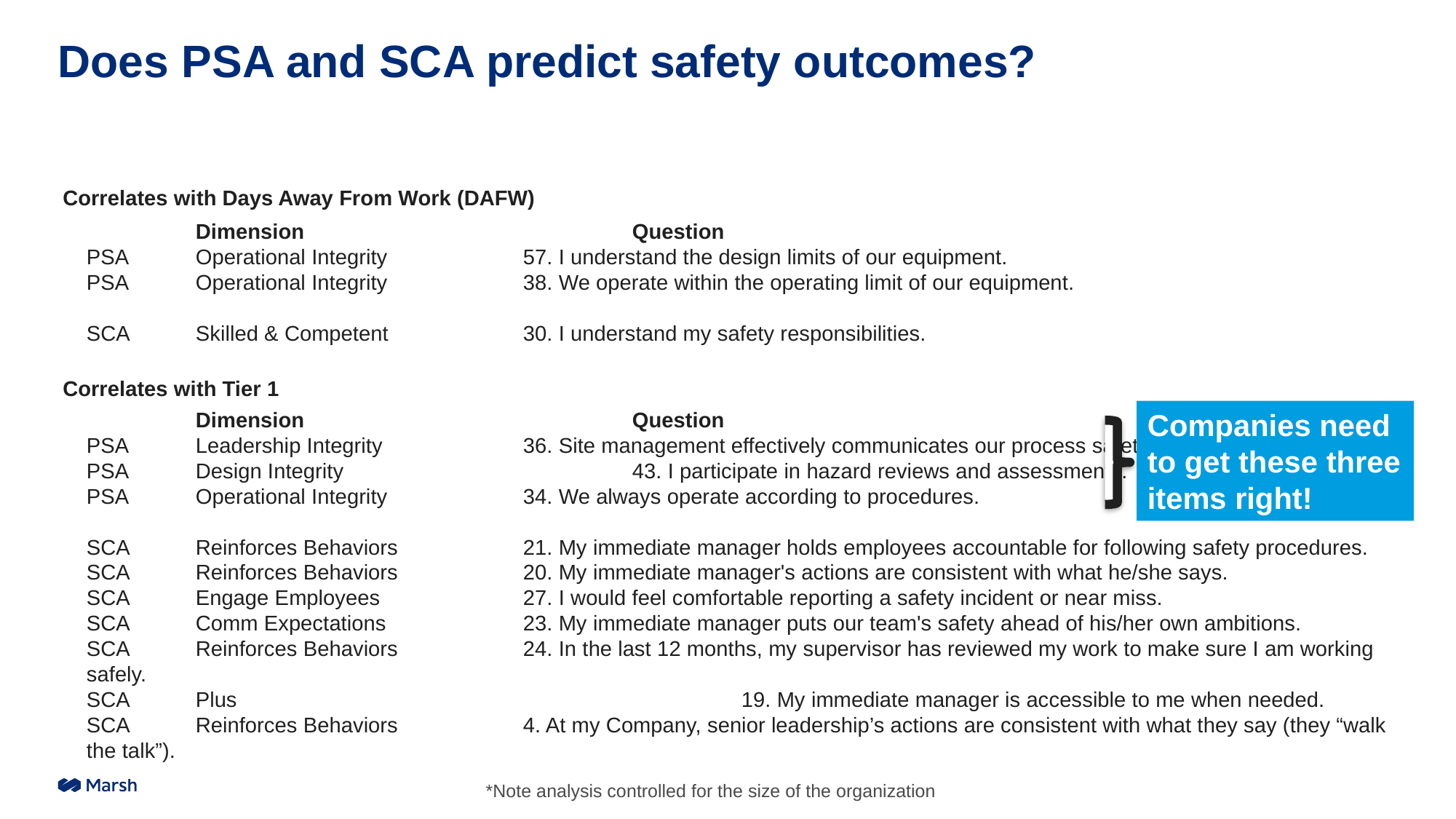

# Does PSA and SCA predict safety outcomes?
Correlates with Days Away From Work (DAFW)
	Dimension				Question
PSA	Operational Integrity		57. I understand the design limits of our equipment.
PSA	Operational Integrity		38. We operate within the operating limit of our equipment.

SCA	Skilled & Competent		30. I understand my safety responsibilities.
Correlates with Tier 1
	Dimension				Question
PSA	Leadership Integrity		36. Site management effectively communicates our process safety results.
PSA	Design Integrity			43. I participate in hazard reviews and assessments.
PSA	Operational Integrity		34. We always operate according to procedures.

SCA	Reinforces Behaviors		21. My immediate manager holds employees accountable for following safety procedures.
SCA	Reinforces Behaviors		20. My immediate manager's actions are consistent with what he/she says.
SCA	Engage Employees		27. I would feel comfortable reporting a safety incident or near miss.
SCA	Comm Expectations		23. My immediate manager puts our team's safety ahead of his/her own ambitions.
SCA	Reinforces Behaviors		24. In the last 12 months, my supervisor has reviewed my work to make sure I am working safely.
SCA	Plus					19. My immediate manager is accessible to me when needed.
SCA	Reinforces Behaviors		4. At my Company, senior leadership’s actions are consistent with what they say (they “walk the talk”).
Companies need to get these three
items right!

*Note analysis controlled for the size of the organization